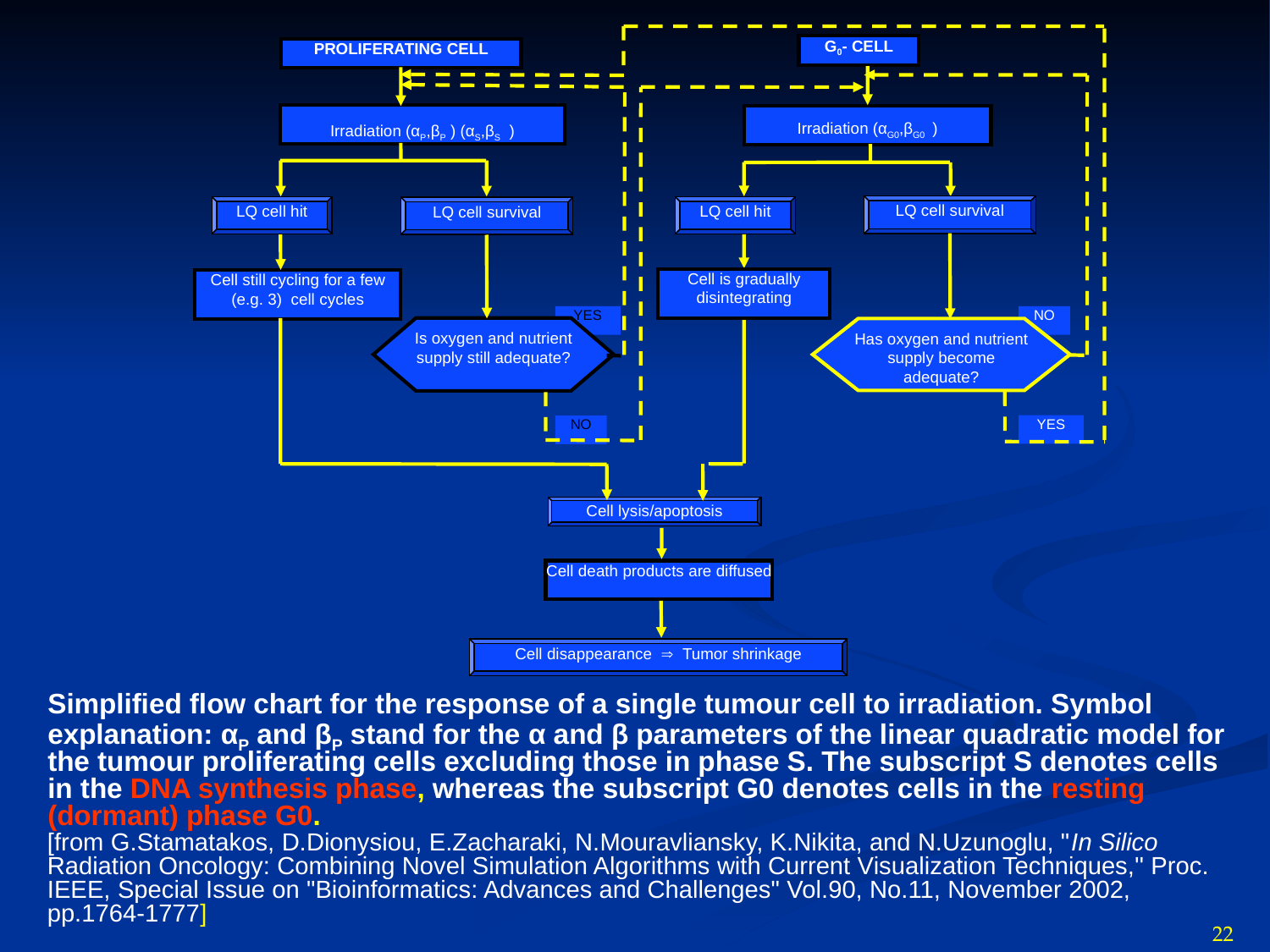

G0- CELL
PROLIFERATING CELL

Irradiation (αP,βP ) (αS,βS )

Irradiation (αG0,βG0 )

LQ cell survival
LQ cell hit

LQ cell hit

LQ cell survival

Cell is gradually disintegrating

Cell still cycling for a few (e.g. 3)  cell cycles
YES
NO

Is oxygen and nutrient supply still adequate?
Has oxygen and nutrient supply become adequate?

YES
NO

Cell lysis/apoptosis

Cell death products are diffused

Cell disappearance  ⇒  Tumor shrinkage
Simplified flow chart for the response of a single tumour cell to irradiation. Symbol explanation: αP and βP stand for the α and β parameters of the linear quadratic model for the tumour proliferating cells excluding those in phase S. The subscript S denotes cells in the DNA synthesis phase, whereas the subscript G0 denotes cells in the resting (dormant) phase G0.
[from G.Stamatakos, D.Dionysiou, E.Zacharaki, N.Mouravliansky, K.Nikita, and N.Uzunoglu, "In Silico Radiation Oncology: Combining Novel Simulation Algorithms with Current Visualization Techniques,'' Proc. IEEE, Special Issue on "Bioinformatics: Advances and Challenges" Vol.90, No.11, November 2002, pp.1764-1777]
22